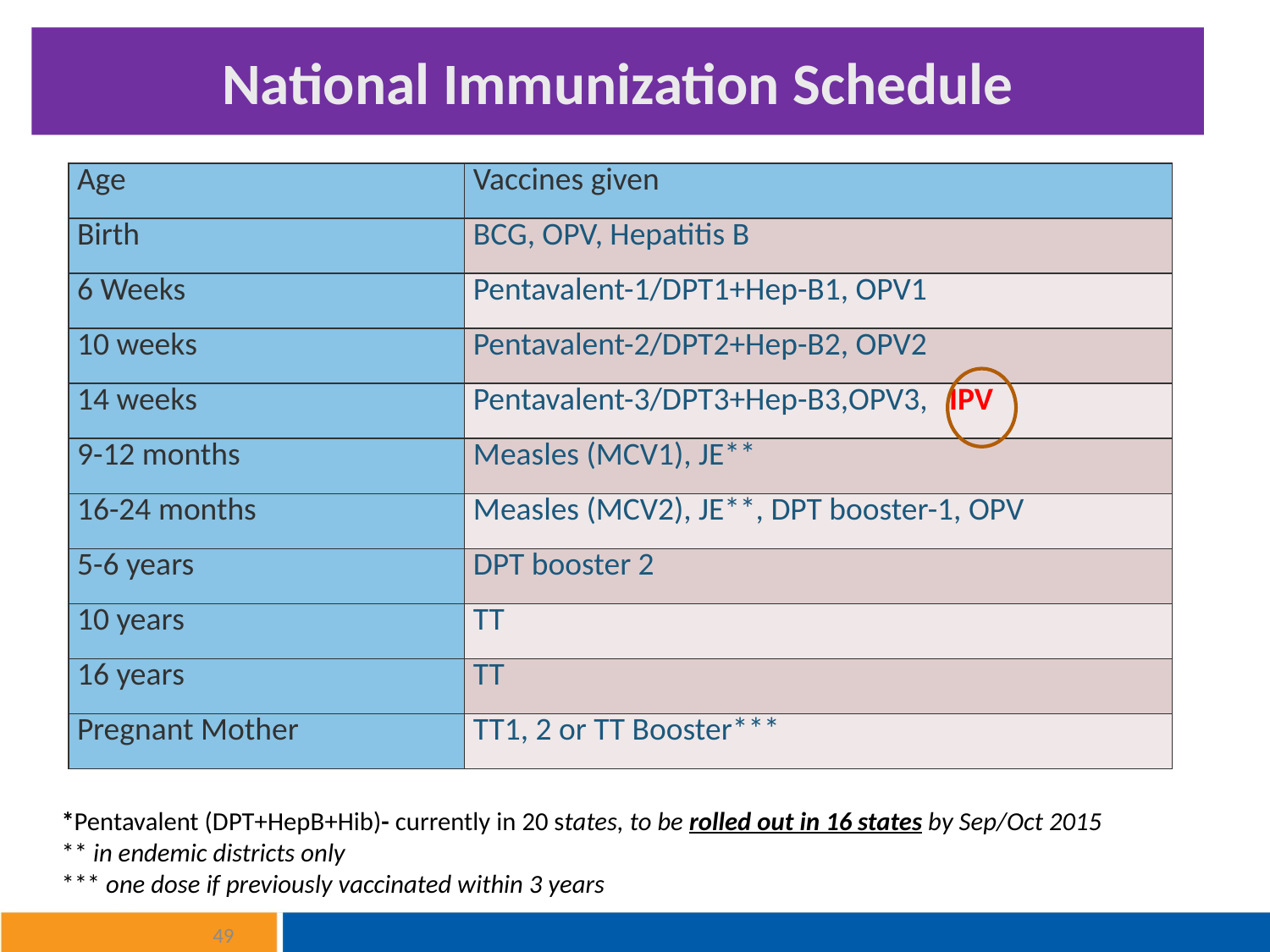

National Immunization Schedule
| Age | Vaccines given |
| --- | --- |
| Birth | BCG, OPV, Hepatitis B |
| 6 Weeks | Pentavalent-1/DPT1+Hep-B1, OPV1 |
| 10 weeks | Pentavalent-2/DPT2+Hep-B2, OPV2 |
| 14 weeks | Pentavalent-3/DPT3+Hep-B3,OPV3, IPV |
| 9-12 months | Measles (MCV1), JE\*\* |
| 16-24 months | Measles (MCV2), JE\*\*, DPT booster-1, OPV |
| 5-6 years | DPT booster 2 |
| 10 years | TT |
| 16 years | TT |
| Pregnant Mother | TT1, 2 or TT Booster\*\*\* |

*Pentavalent (DPT+HepB+Hib)- currently in 20 states, to be rolled out in 16 states by Sep/Oct 2015
** in endemic districts only
*** one dose if previously vaccinated within 3 years
49